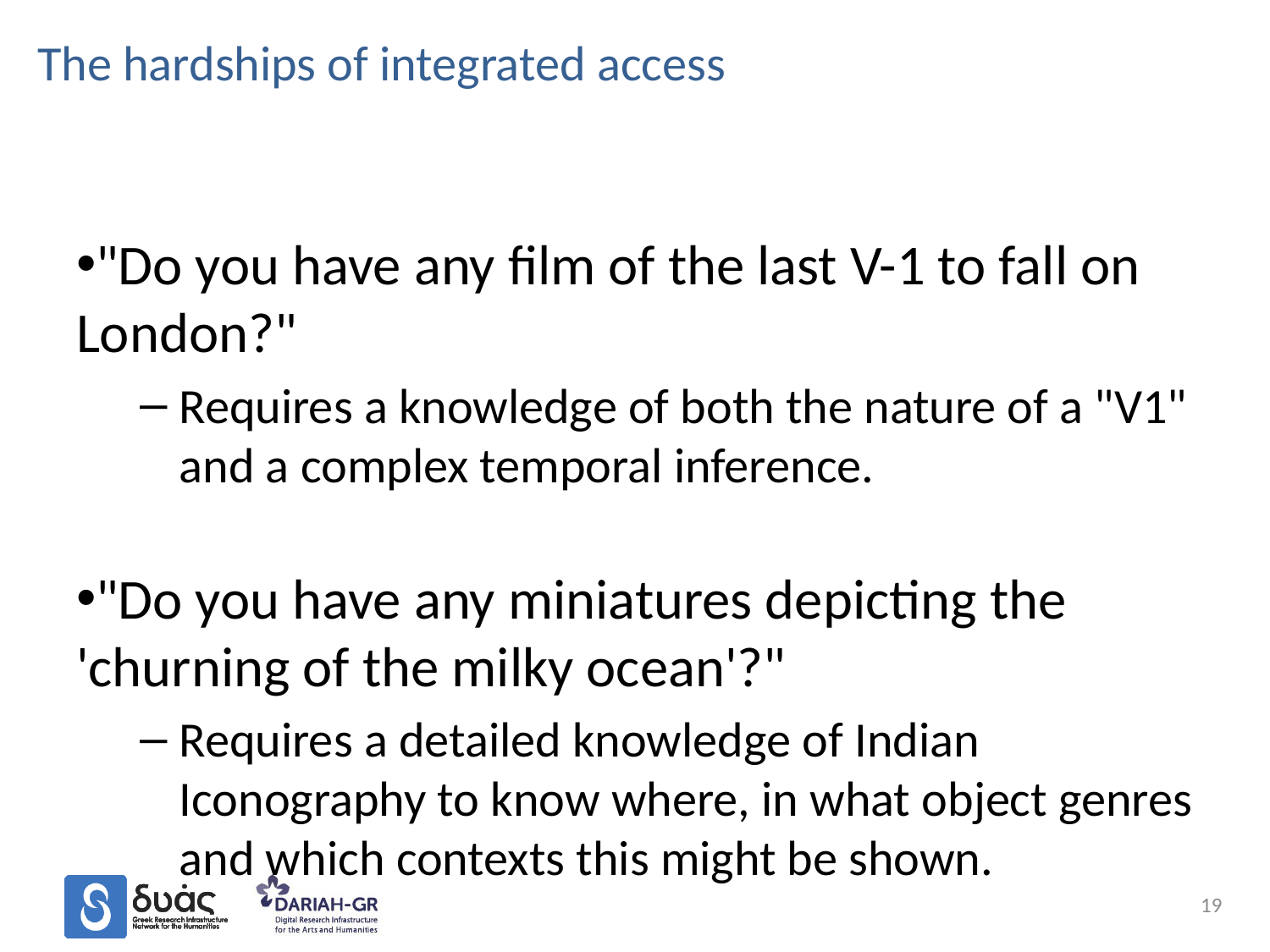

# The hardships of integrated access
"Do you have any film of the last V-1 to fall on London?"
Requires a knowledge of both the nature of a "V1" and a complex temporal inference.
"Do you have any miniatures depicting the 'churning of the milky ocean'?"
Requires a detailed knowledge of Indian Iconography to know where, in what object genres and which contexts this might be shown.

After D. Bearman & J. Trant,
http://www.archimuse.com/papers/ukoln98paper/index.html
19